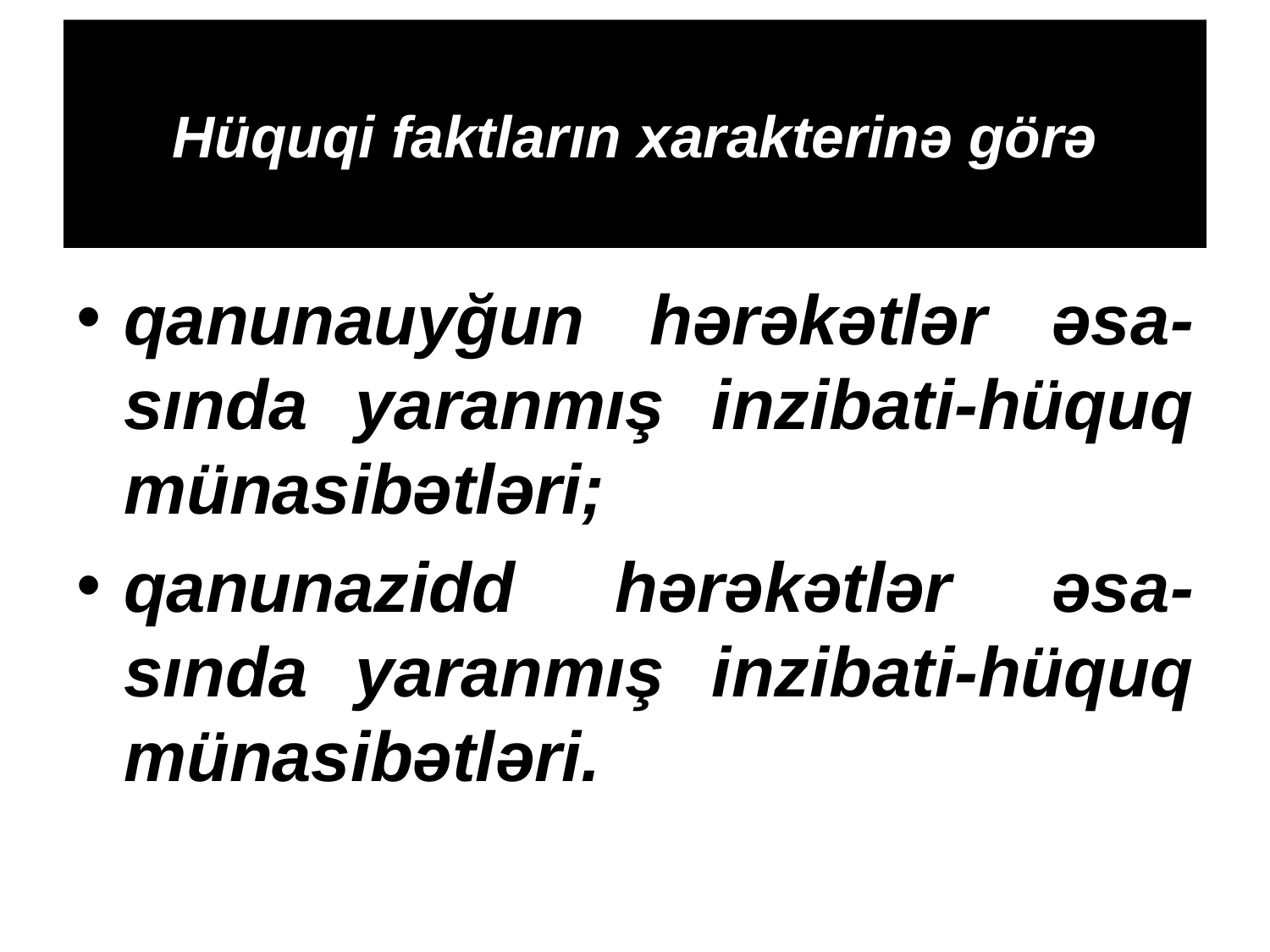

# Hüquqi faktların xarakterinə görə
qanunauyğun hərəkətlər əsa-sında yaranmış inzibati-hüquq münasibətləri;
qanunazidd hərəkətlər əsa-sında yaranmış inzibati-hüquq münasibətləri.